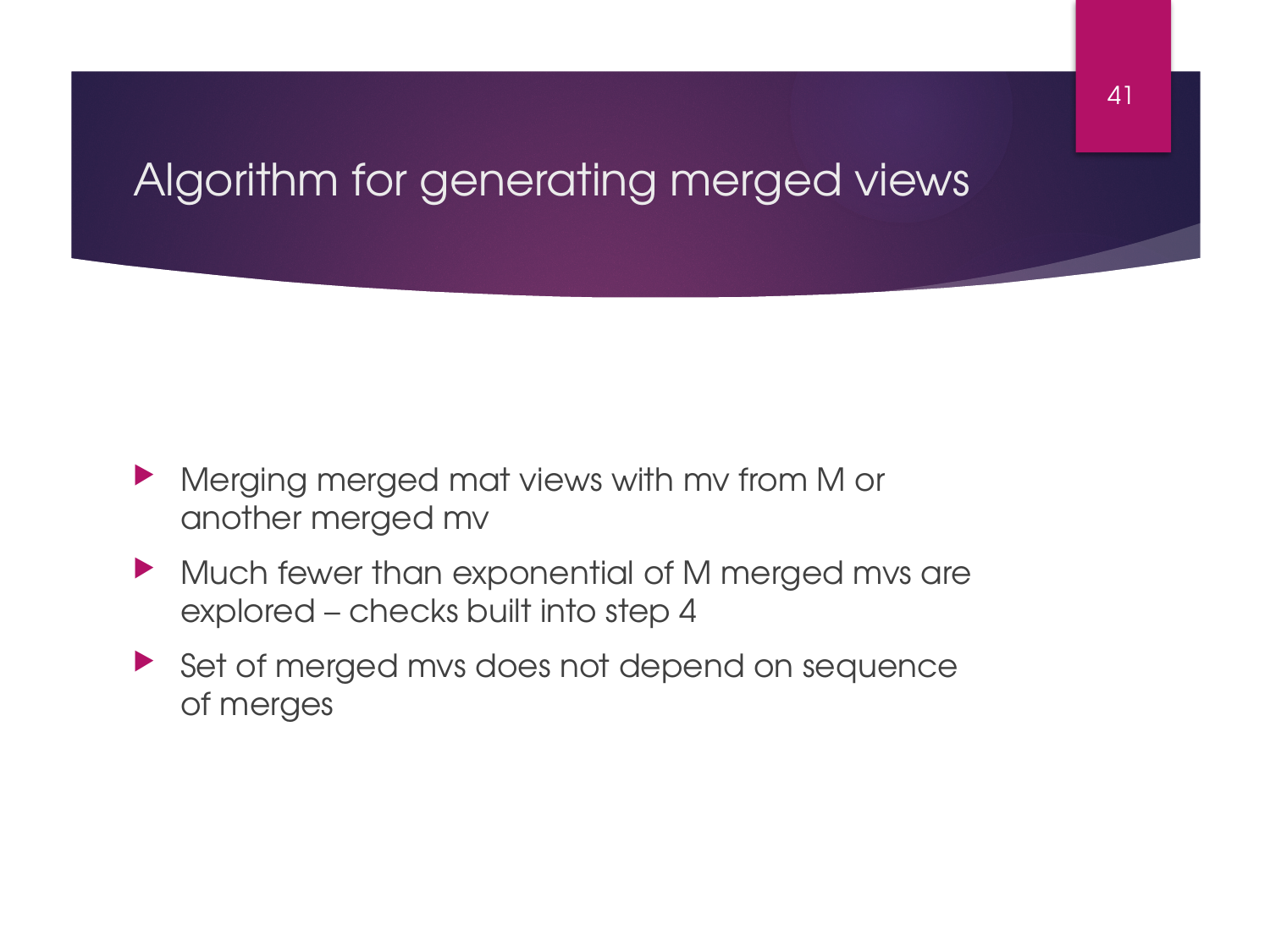

41
# Algorithm for generating merged views
Merging merged mat views with mv from M or another merged mv
Much fewer than exponential of M merged mvs are explored – checks built into step 4
Set of merged mvs does not depend on sequence of merges